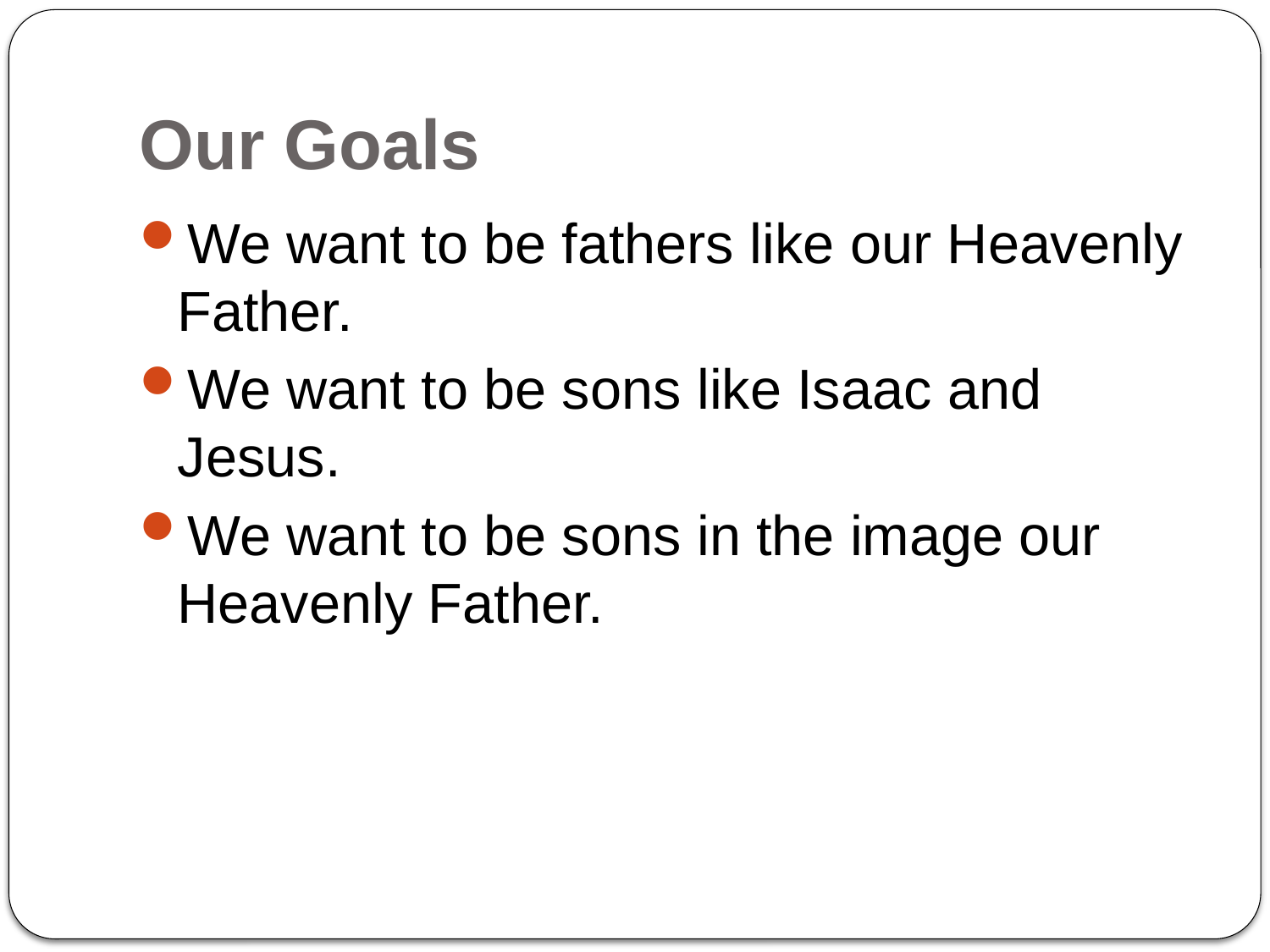

# Our Goals
We want to be fathers like our Heavenly Father.
We want to be sons like Isaac and Jesus.
We want to be sons in the image our Heavenly Father.